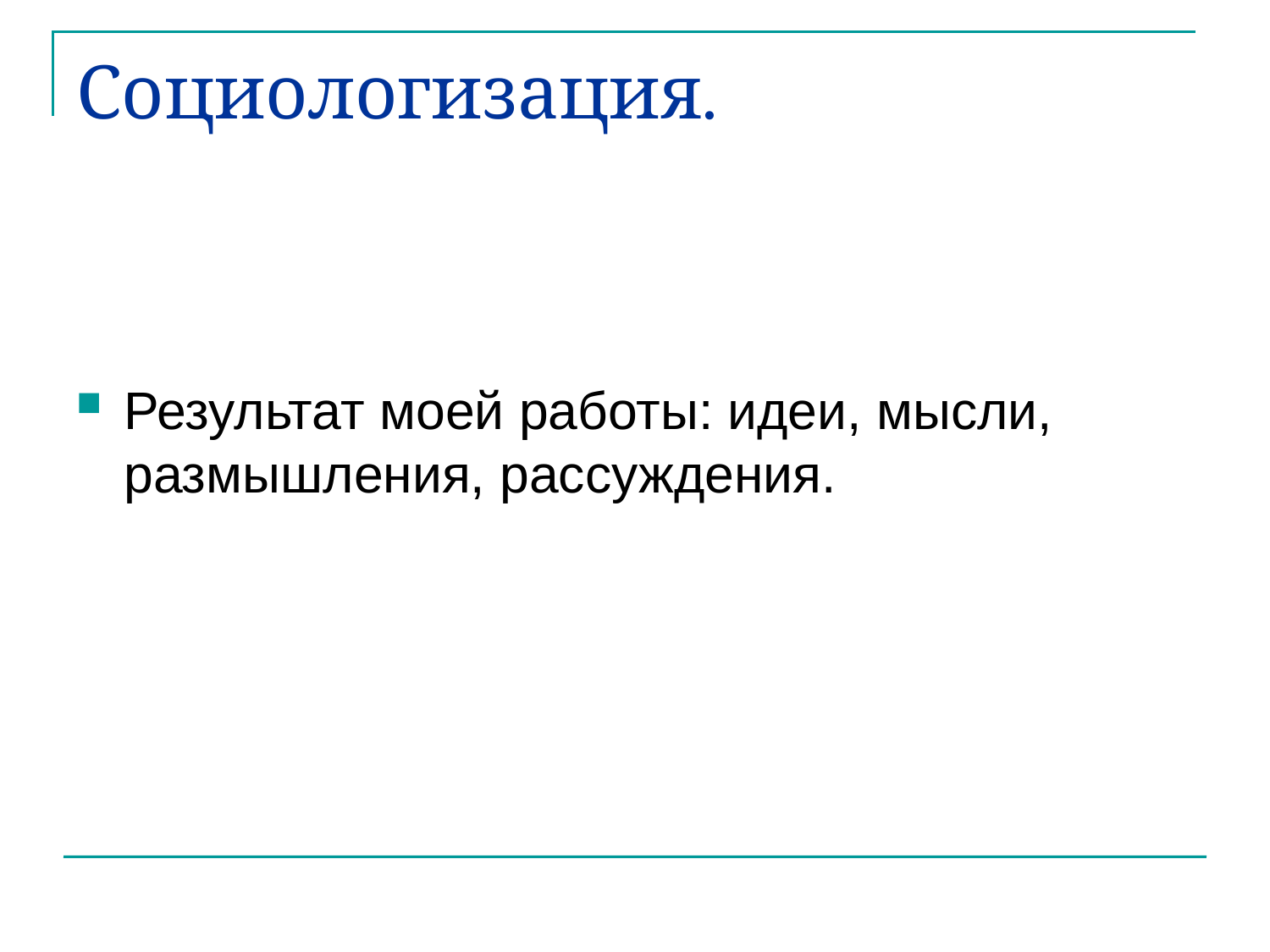

# Социологизация.

Результат моей работы: идеи, мысли, размышления, рассуждения.